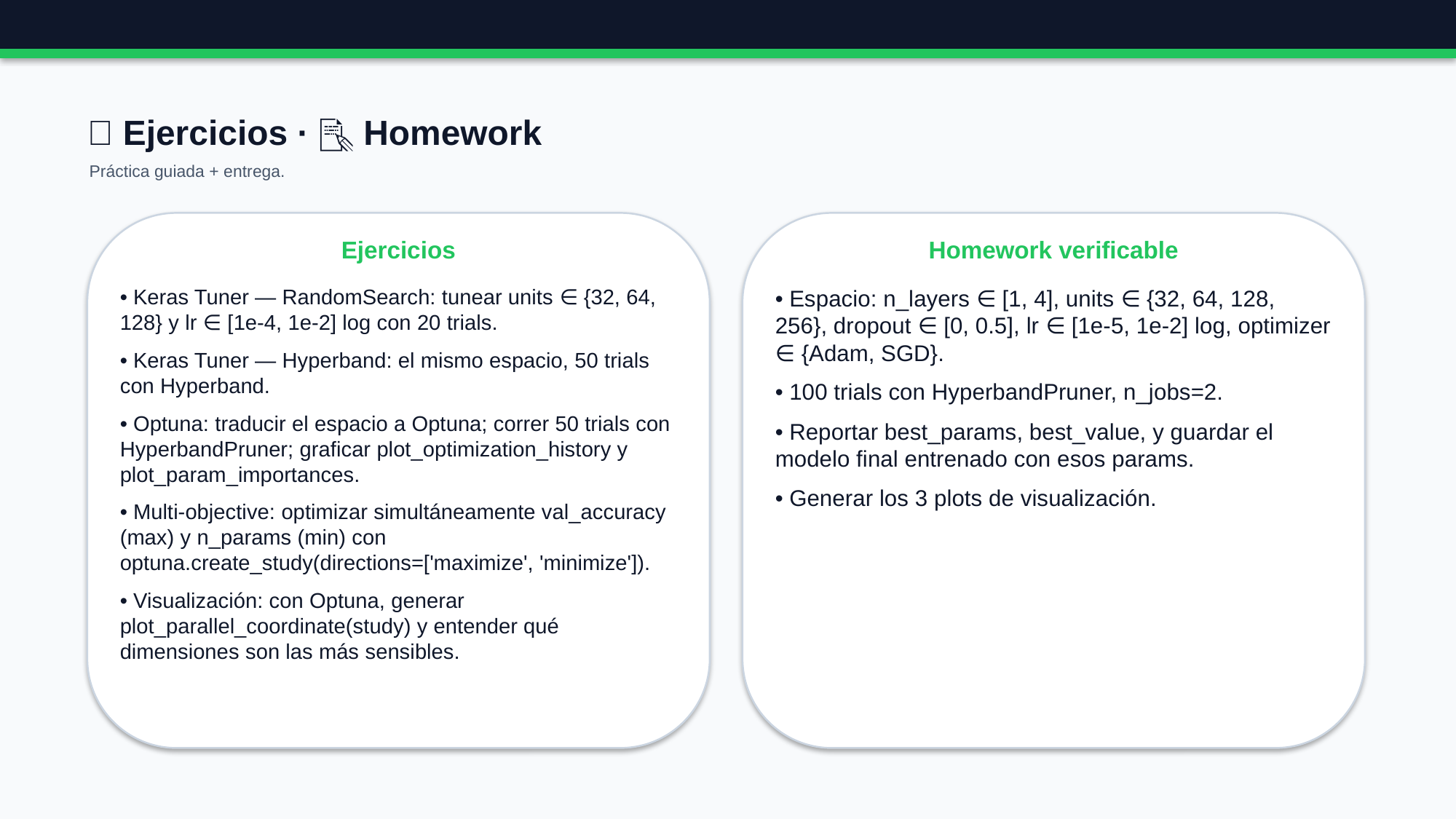

🧪 Ejercicios · 📝 Homework
Práctica guiada + entrega.

Ejercicios
Homework verificable
• Keras Tuner — RandomSearch: tunear units ∈ {32, 64, 128} y lr ∈ [1e-4, 1e-2] log con 20 trials.
• Keras Tuner — Hyperband: el mismo espacio, 50 trials con Hyperband.
• Optuna: traducir el espacio a Optuna; correr 50 trials con HyperbandPruner; graficar plot_optimization_history y plot_param_importances.
• Multi-objective: optimizar simultáneamente val_accuracy (max) y n_params (min) con optuna.create_study(directions=['maximize', 'minimize']).
• Visualización: con Optuna, generar plot_parallel_coordinate(study) y entender qué dimensiones son las más sensibles.
• Espacio: n_layers ∈ [1, 4], units ∈ {32, 64, 128, 256}, dropout ∈ [0, 0.5], lr ∈ [1e-5, 1e-2] log, optimizer ∈ {Adam, SGD}.
• 100 trials con HyperbandPruner, n_jobs=2.
• Reportar best_params, best_value, y guardar el modelo final entrenado con esos params.
• Generar los 3 plots de visualización.